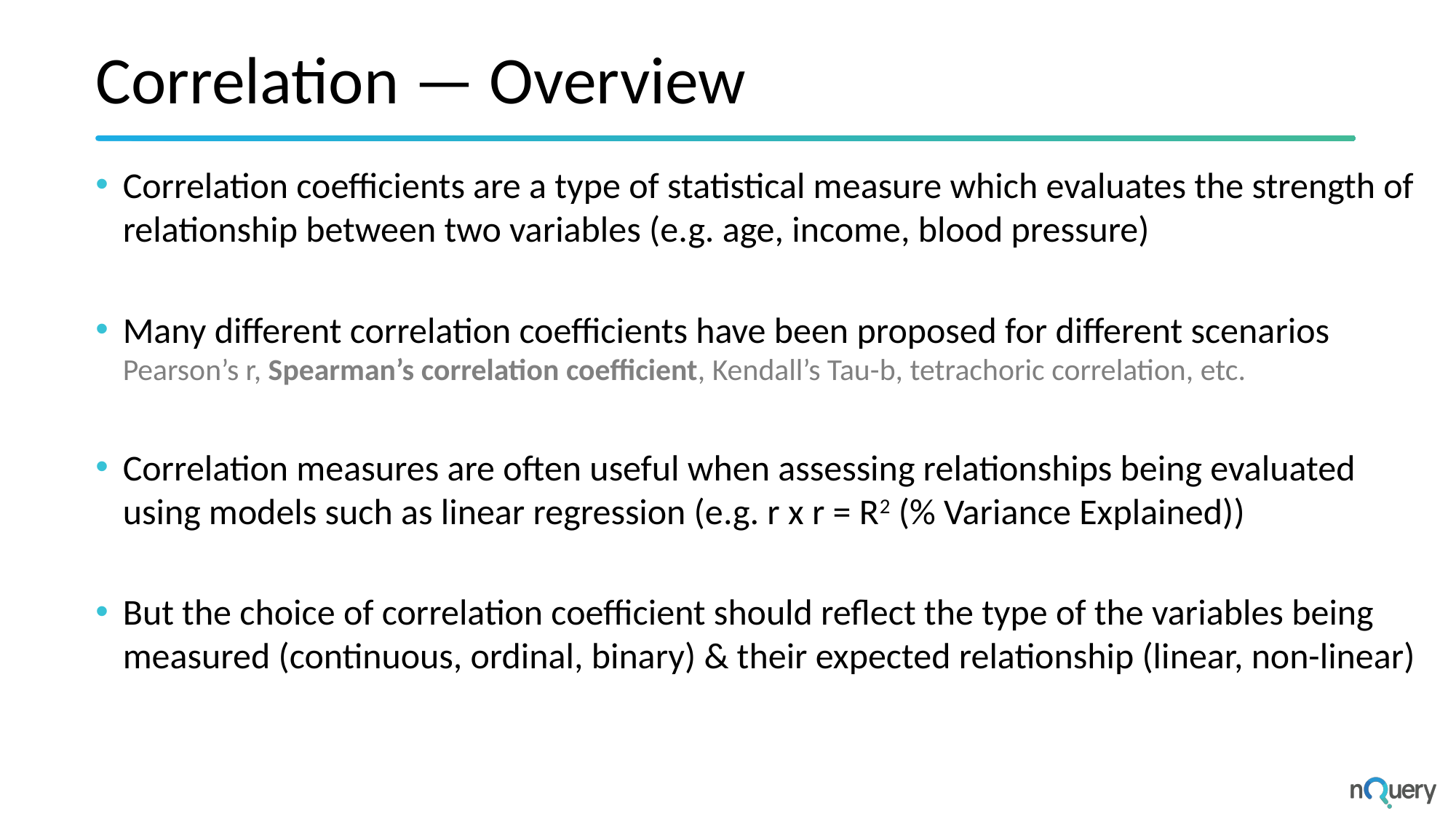

# Correlation — Overview
Correlation coefficients are a type of statistical measure which evaluates the strength of relationship between two variables (e.g. age, income, blood pressure)
Many different correlation coefficients have been proposed for different scenarios
Pearson’s r, Spearman’s correlation coefficient, Kendall’s Tau-b, tetrachoric correlation, etc.
Correlation measures are often useful when assessing relationships being evaluated using models such as linear regression (e.g. r x r = R2 (% Variance Explained))
But the choice of correlation coefficient should reflect the type of the variables being measured (continuous, ordinal, binary) & their expected relationship (linear, non-linear)